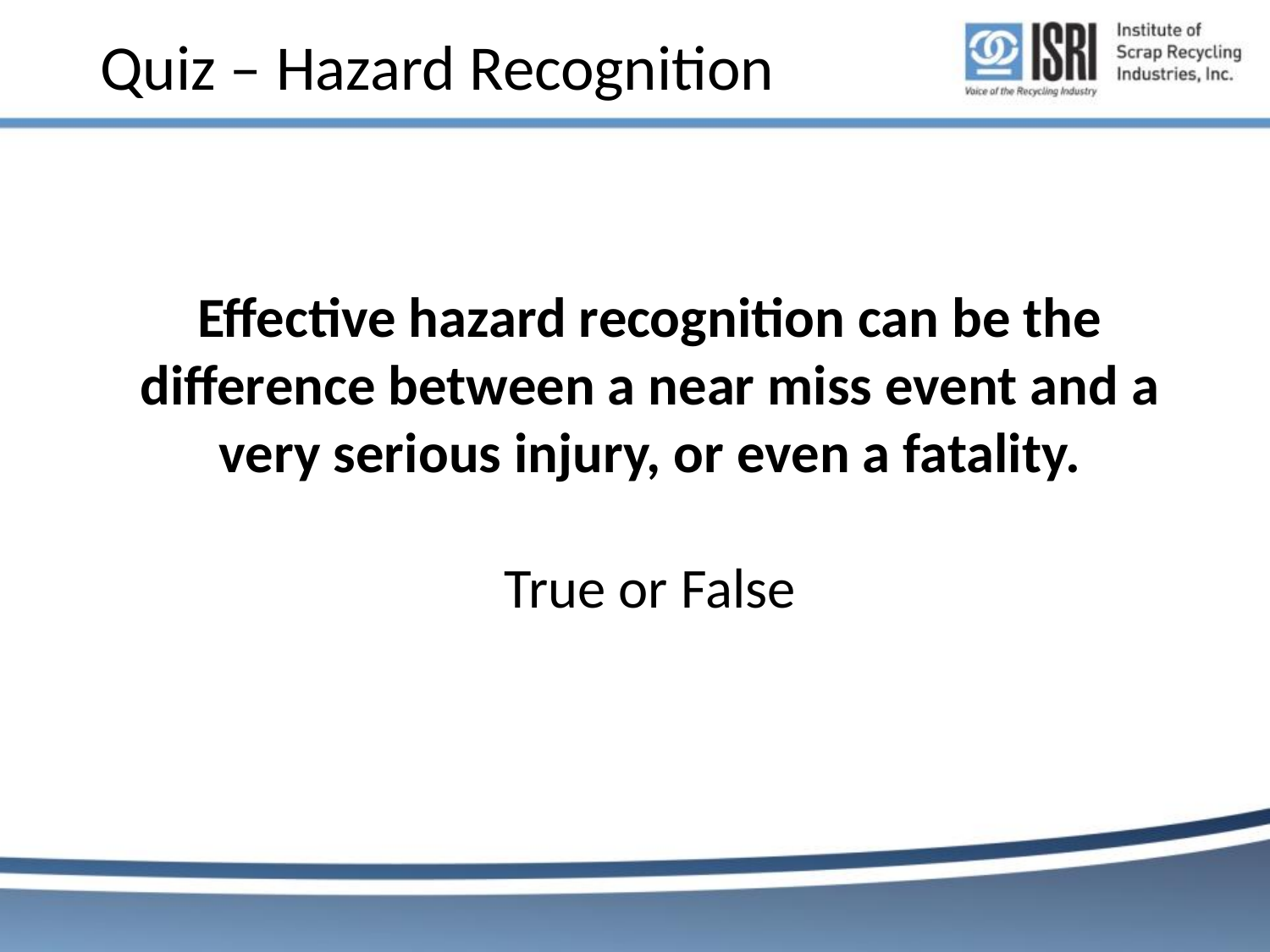

# Quiz – Hazard Recognition
Effective hazard recognition can be the difference between a near miss event and a very serious injury, or even a fatality.

True or False